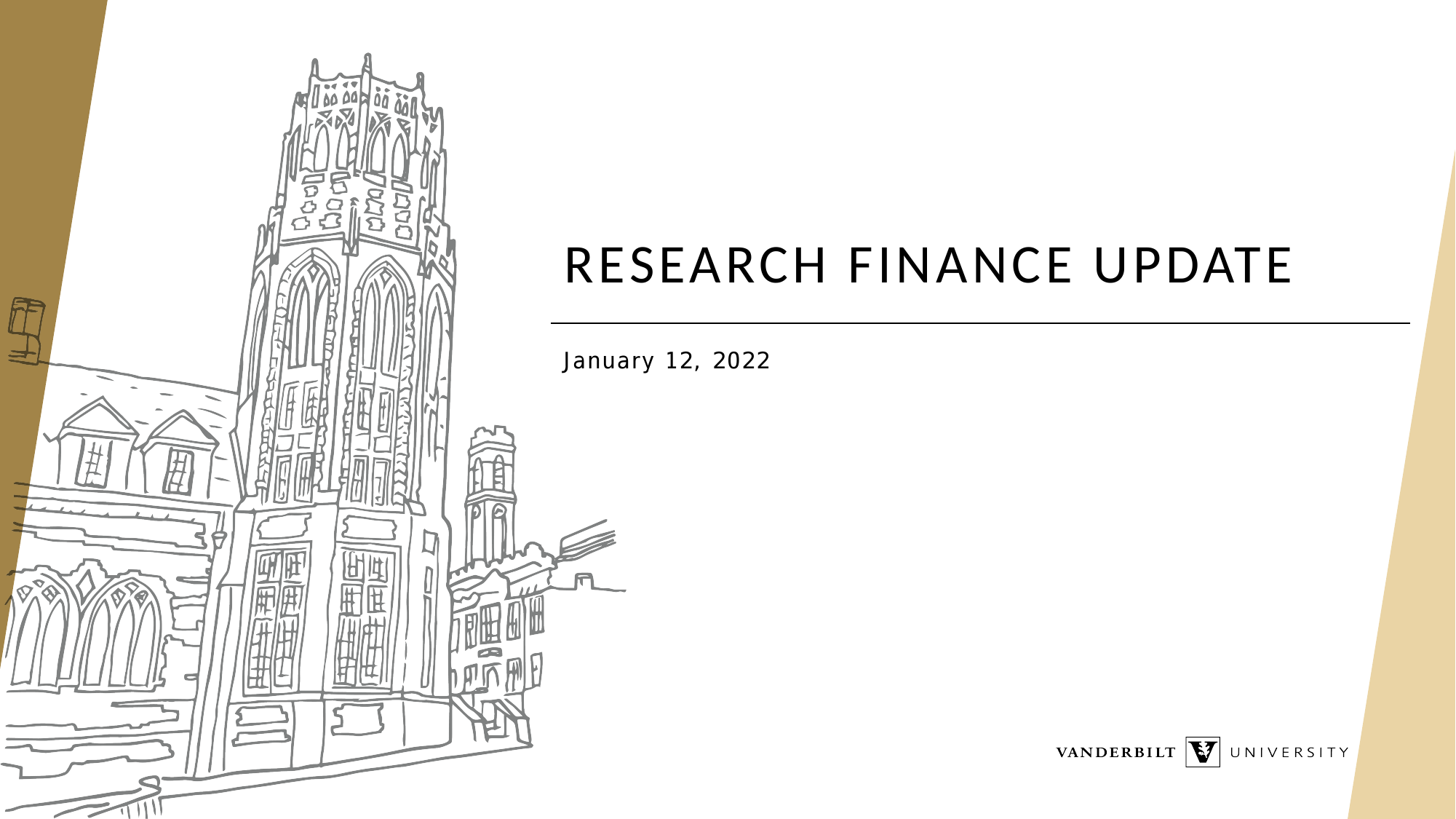

# Research Finance Update
January 12, 2022